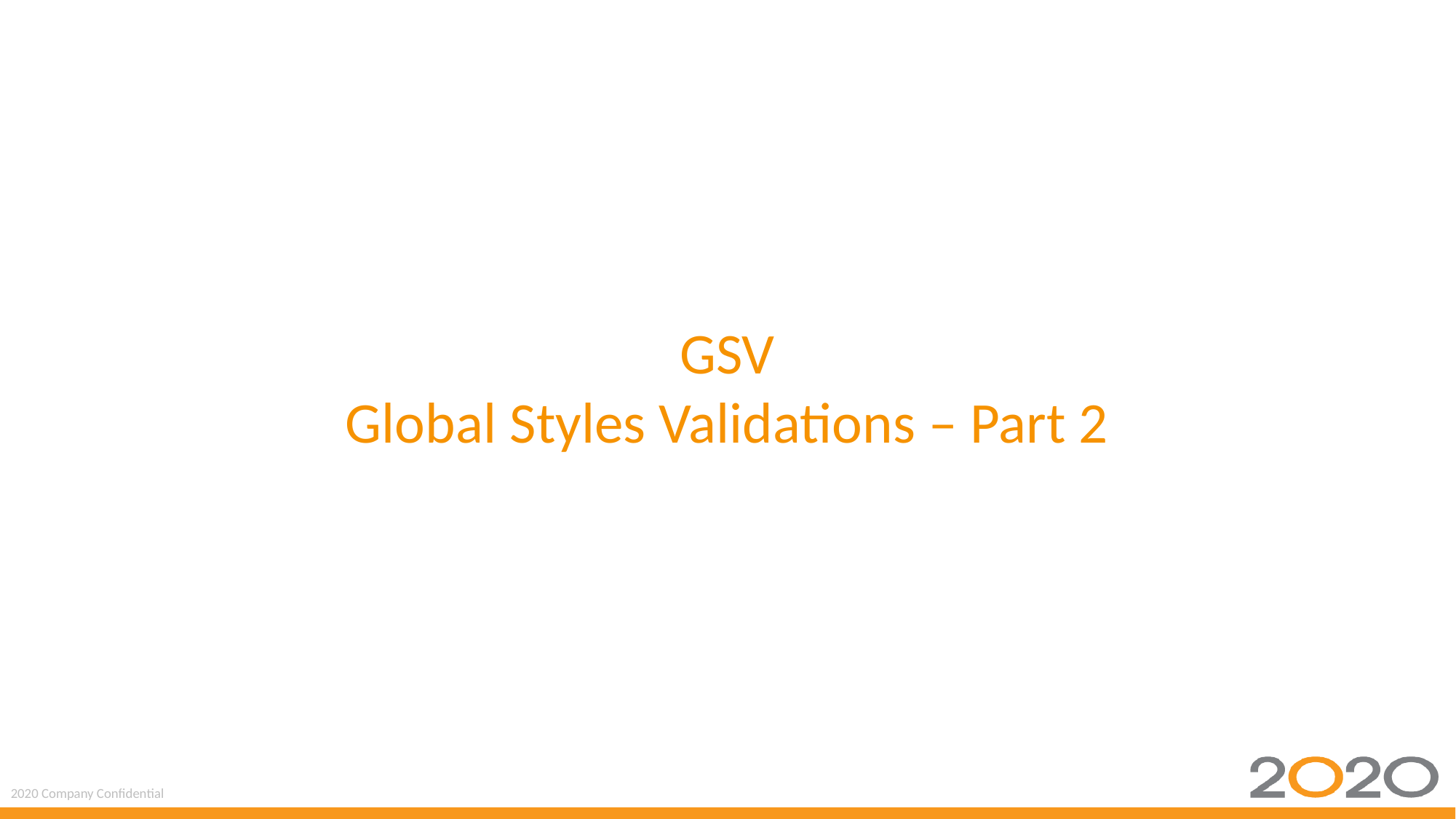

# GSV Global Styles Validations – Part 2